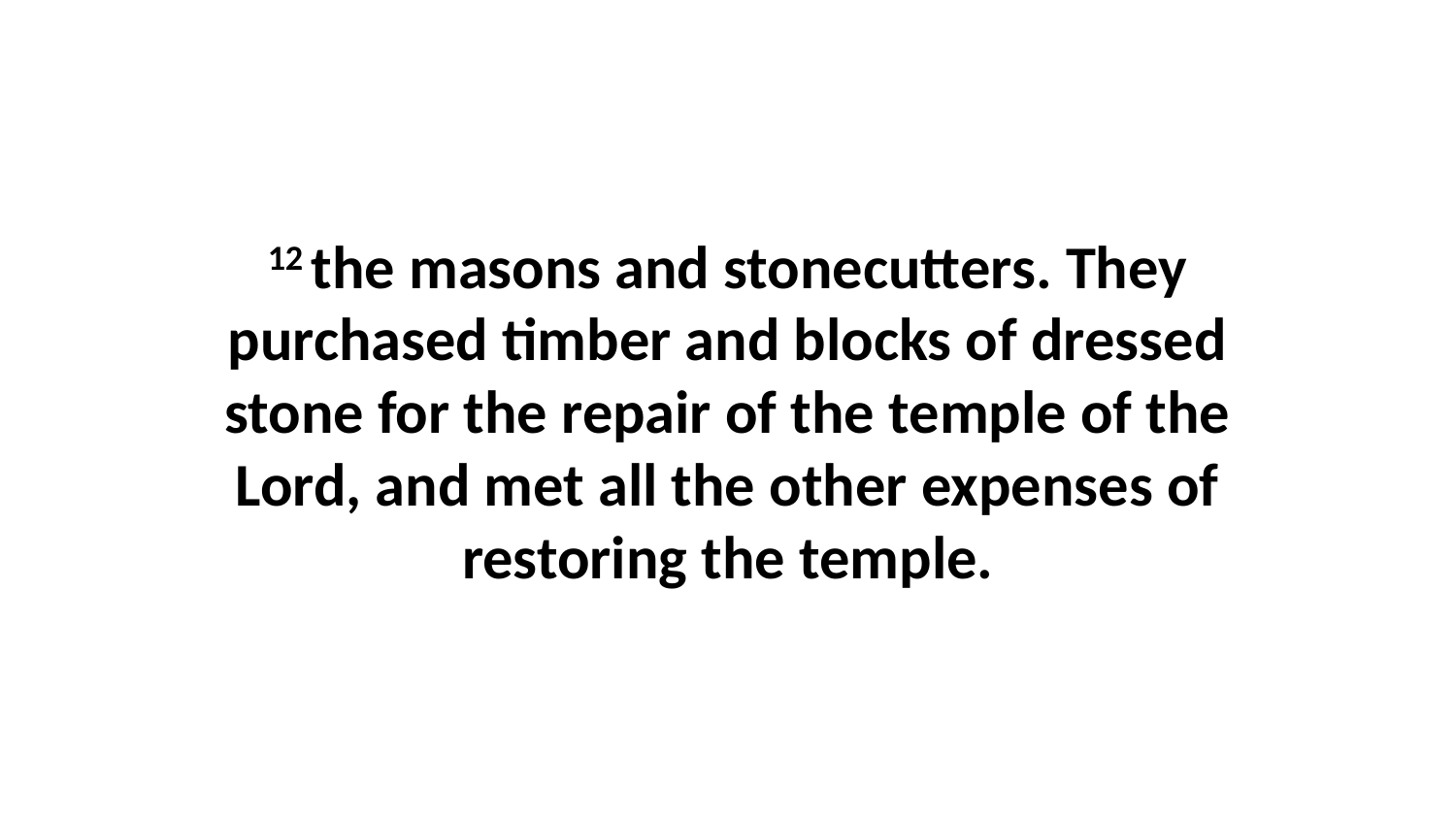

12 the masons and stonecutters. They purchased timber and blocks of dressed stone for the repair of the temple of the Lord, and met all the other expenses of restoring the temple.